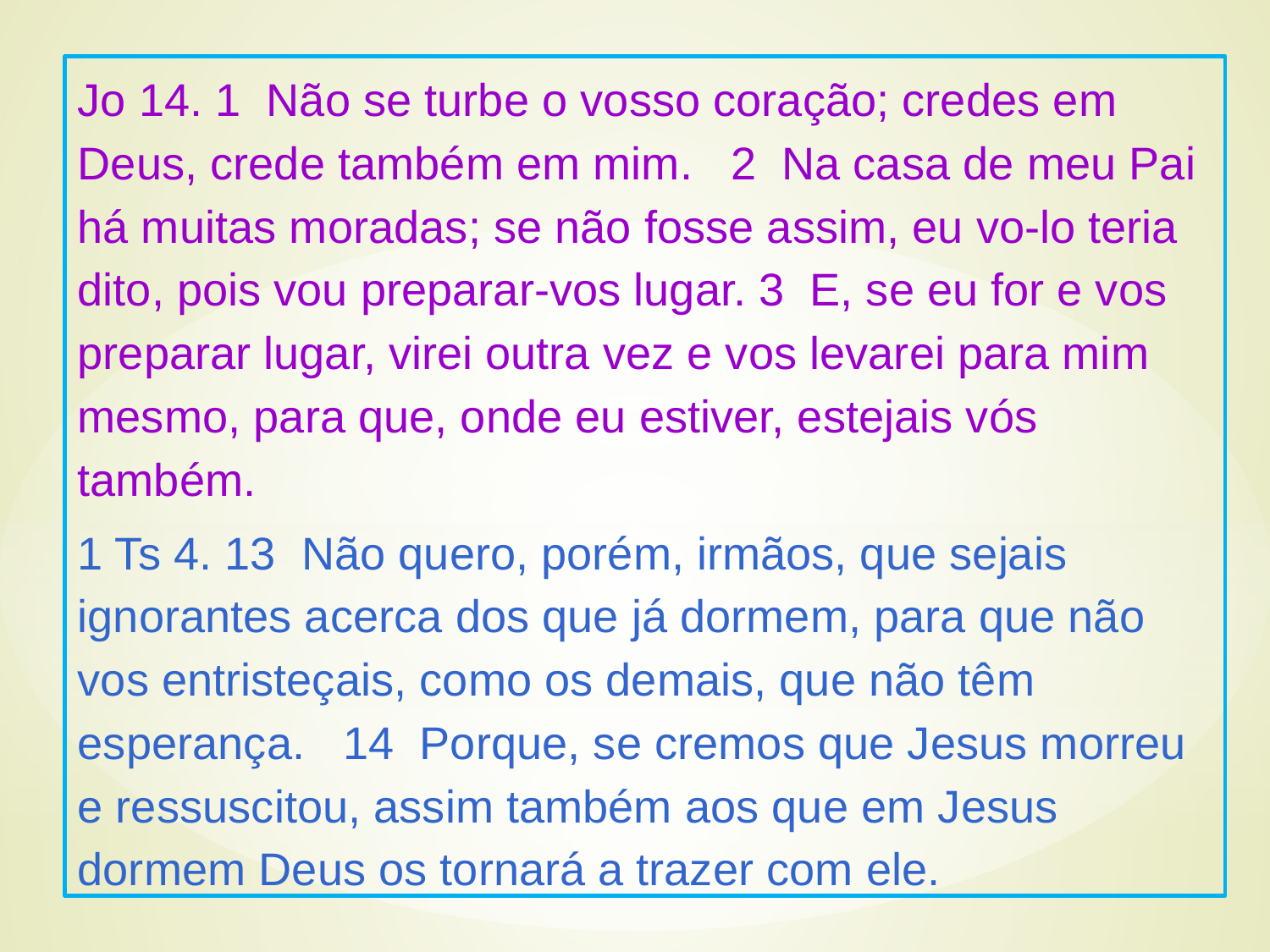

Jo 14. 1  Não se turbe o vosso coração; credes em Deus, crede também em mim.   2  Na casa de meu Pai há muitas moradas; se não fosse assim, eu vo-lo teria dito, pois vou preparar-vos lugar. 3  E, se eu for e vos preparar lugar, virei outra vez e vos levarei para mim mesmo, para que, onde eu estiver, estejais vós também.
1 Ts 4. 13  Não quero, porém, irmãos, que sejais ignorantes acerca dos que já dormem, para que não vos entristeçais, como os demais, que não têm esperança.   14  Porque, se cremos que Jesus morreu e ressuscitou, assim também aos que em Jesus dormem Deus os tornará a trazer com ele.